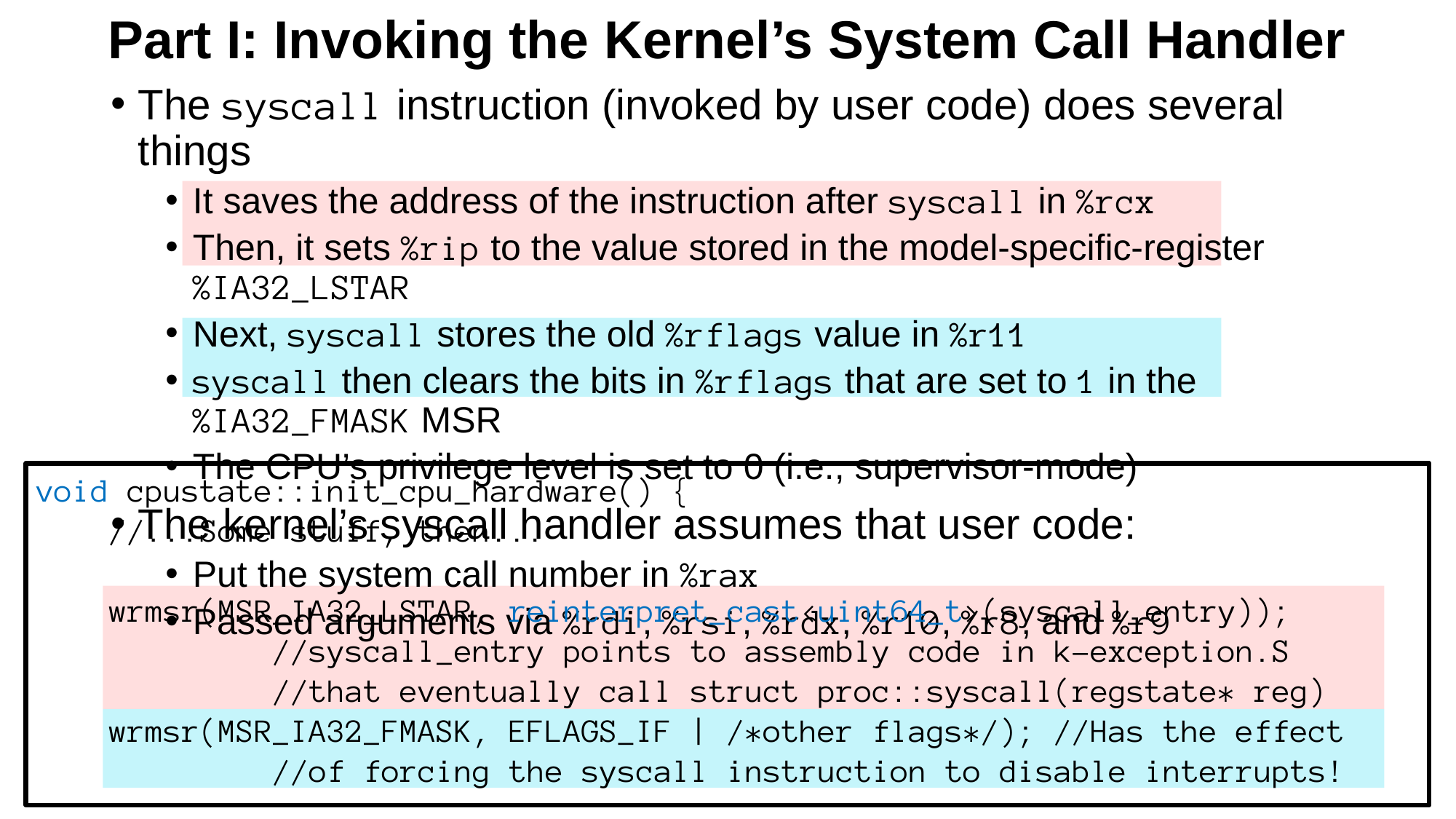

# Part I: Invoking the Kernel’s System Call Handler
The syscall instruction (invoked by user code) does several things
It saves the address of the instruction after syscall in %rcx
Then, it sets %rip to the value stored in the model-specific-register %IA32_LSTAR
Next, syscall stores the old %rflags value in %r11
syscall then clears the bits in %rflags that are set to 1 in the %IA32_FMASK MSR
The CPU’s privilege level is set to 0 (i.e., supervisor-mode)
The kernel’s syscall handler assumes that user code:
Put the system call number in %rax
Passed arguments via %rdi, %rsi, %rdx, %r10, %r8, and %r9

void cpustate::init_cpu_hardware() {
    //...Some stuff, then...

    wrmsr(MSR_IA32_LSTAR, reinterpret_cast<uint64_t>(syscall_entry));
             //syscall_entry points to assembly code in k-exception.S
             //that eventually call struct proc::syscall(regstate* reg)
    wrmsr(MSR_IA32_FMASK, EFLAGS_IF | /*other flags*/); //Has the effect
             //of forcing the syscall instruction to disable interrupts!